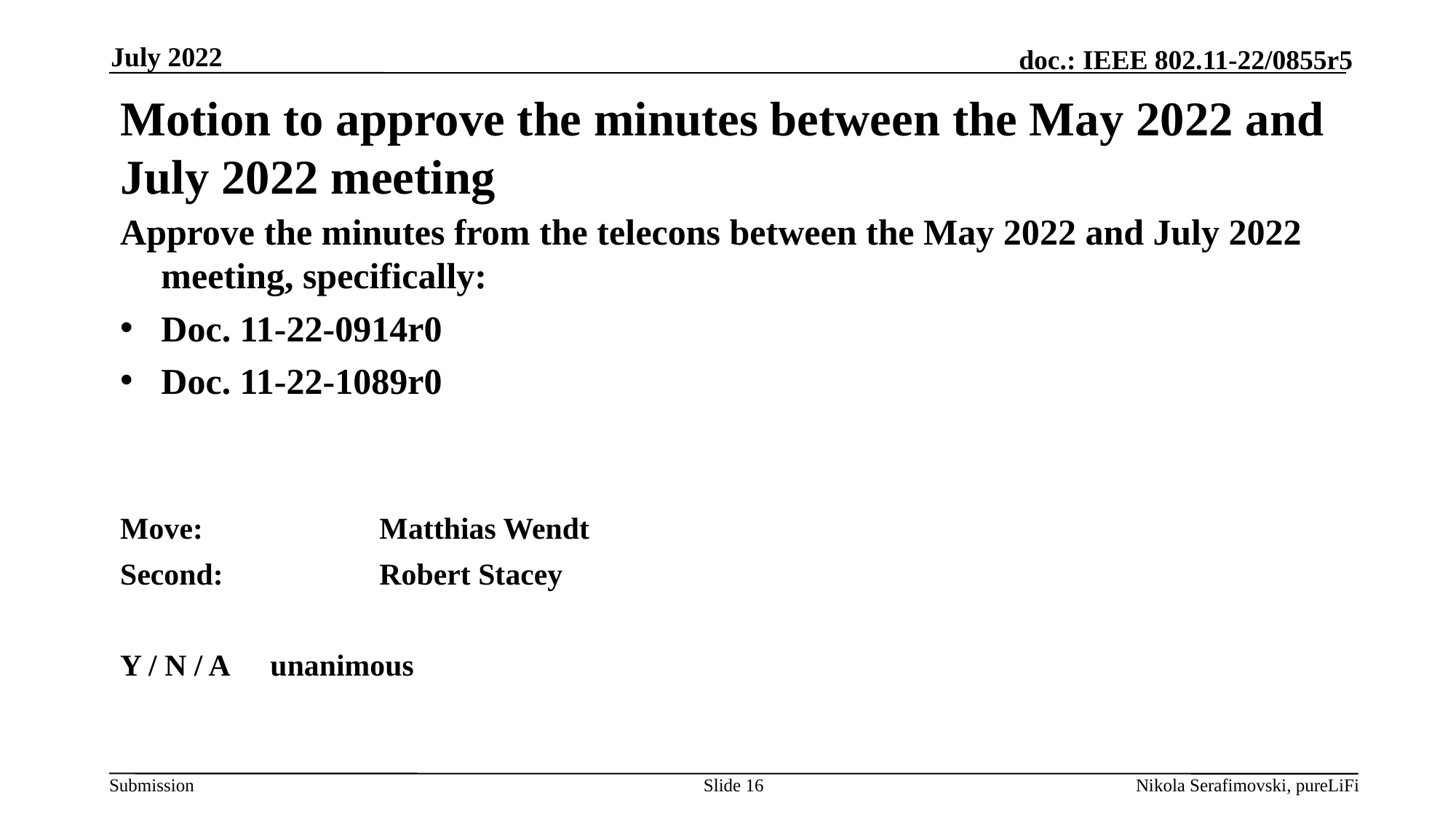

July 2022
# Motion to approve the minutes between the May 2022 and July 2022 meeting
Approve the minutes from the telecons between the May 2022 and July 2022 meeting, specifically:
Doc. 11-22-0914r0
Doc. 11-22-1089r0

Move: 		Matthias Wendt
Second:		Robert Stacey

Y / N / A	unanimous

Slide 16
Nikola Serafimovski, pureLiFi